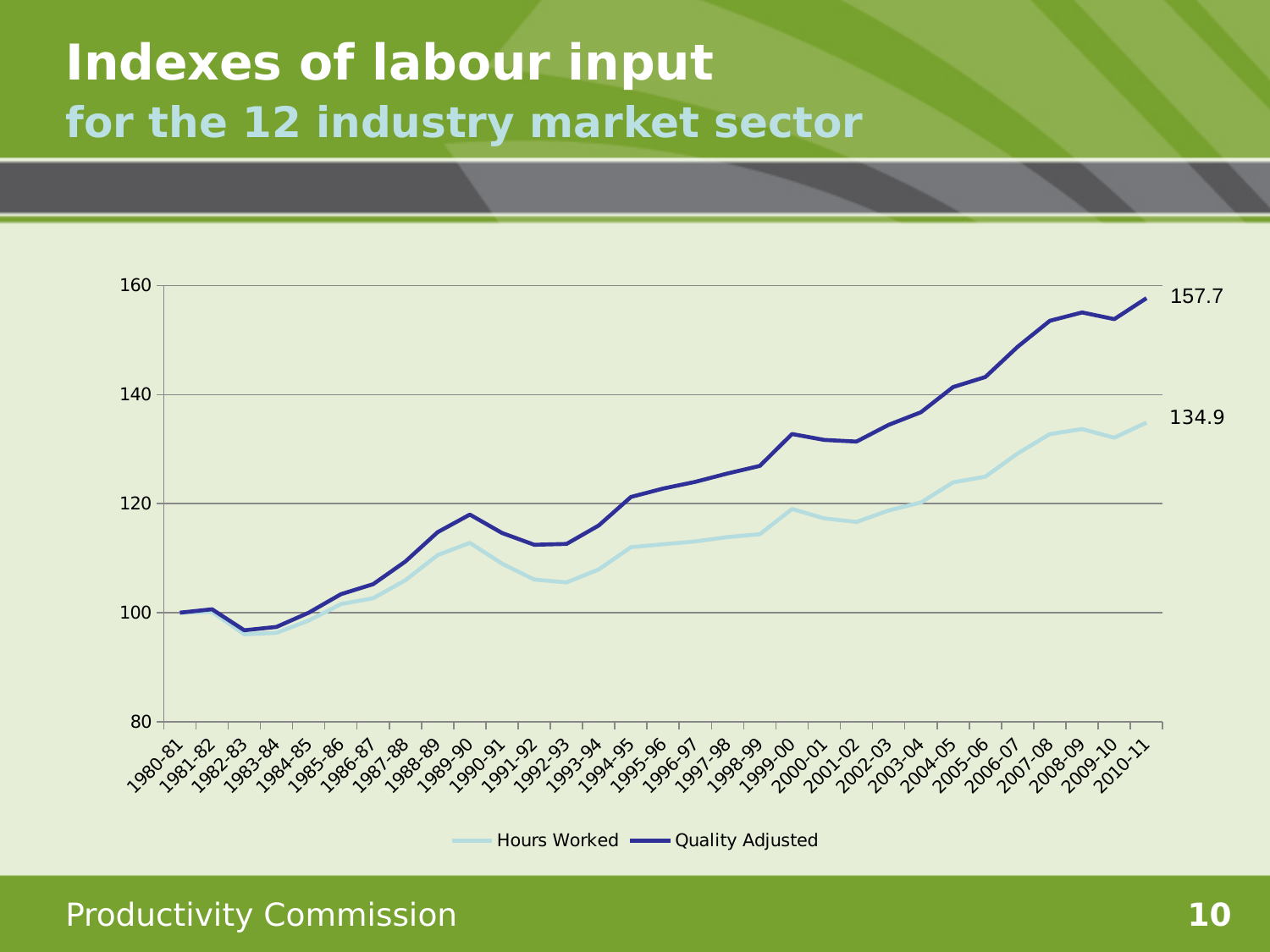

# Indexes of labour input for the 12 industry market sector

### Chart

| Category |  |  |
|---|---|---|
| 1980-81 | 100.0 | 100.0 |
| 1981-82 | 100.13210039630118 | 100.61538461538461 |
| 1982-83 | 96.03698811096433 | 96.76923076923076 |
| 1983-84 | 96.30118890356671 | 97.38461538461539 |
| 1984-85 | 98.54689564068691 | 100.0 |
| 1985-86 | 101.58520475561428 | 103.38461538461539 |
| 1986-87 | 102.64200792602378 | 105.23076923076924 |
| 1987-88 | 105.9445178335535 | 109.38461538461537 |
| 1988-89 | 110.5680317040951 | 114.76923076923076 |
| 1989-90 | 112.81373844121532 | 118.0 |
| 1990-91 | 108.98282694848085 | 114.61538461538461 |
| 1991-92 | 106.07661822985467 | 112.46153846153845 |
| 1992-93 | 105.54821664464993 | 112.61538461538463 |
| 1993-94 | 107.92602377807134 | 116.00000000000001 |
| 1994-95 | 112.02113606340818 | 121.23076923076923 |
| 1995-96 | 112.54953764861295 | 122.76923076923076 |
| 1996-97 | 113.07793923381769 | 124.0 |
| 1997-98 | 113.87054161162484 | 125.53846153846153 |
| 1998-99 | 114.39894319682958 | 126.92307692307692 |
| 1999-00 | 119.0224570673712 | 132.76923076923077 |
| 2000-01 | 117.30515191545574 | 131.69230769230768 |
| 2001-02 | 116.64464993394978 | 131.3846153846154 |
| 2002-03 | 118.75825627476884 | 134.46153846153848 |
| 2003-04 | 120.21136063408188 | 136.76923076923077 |
| 2004-05 | 123.91017173051517 | 141.3846153846154 |
| 2005-06 | 124.9669749009247 | 143.23076923076923 |
| 2006-07 | 129.19418758256273 | 148.76923076923077 |
| 2007-08 | 132.76089828269482 | 153.53846153846155 |
| 2008-09 | 133.68560105680316 | 155.07692307692307 |
| 2009-10 | 132.1003963011889 | 153.84615384615387 |
| 2010-11 | 134.87450462351387 | 157.69230769230768 |
157.7
134.9